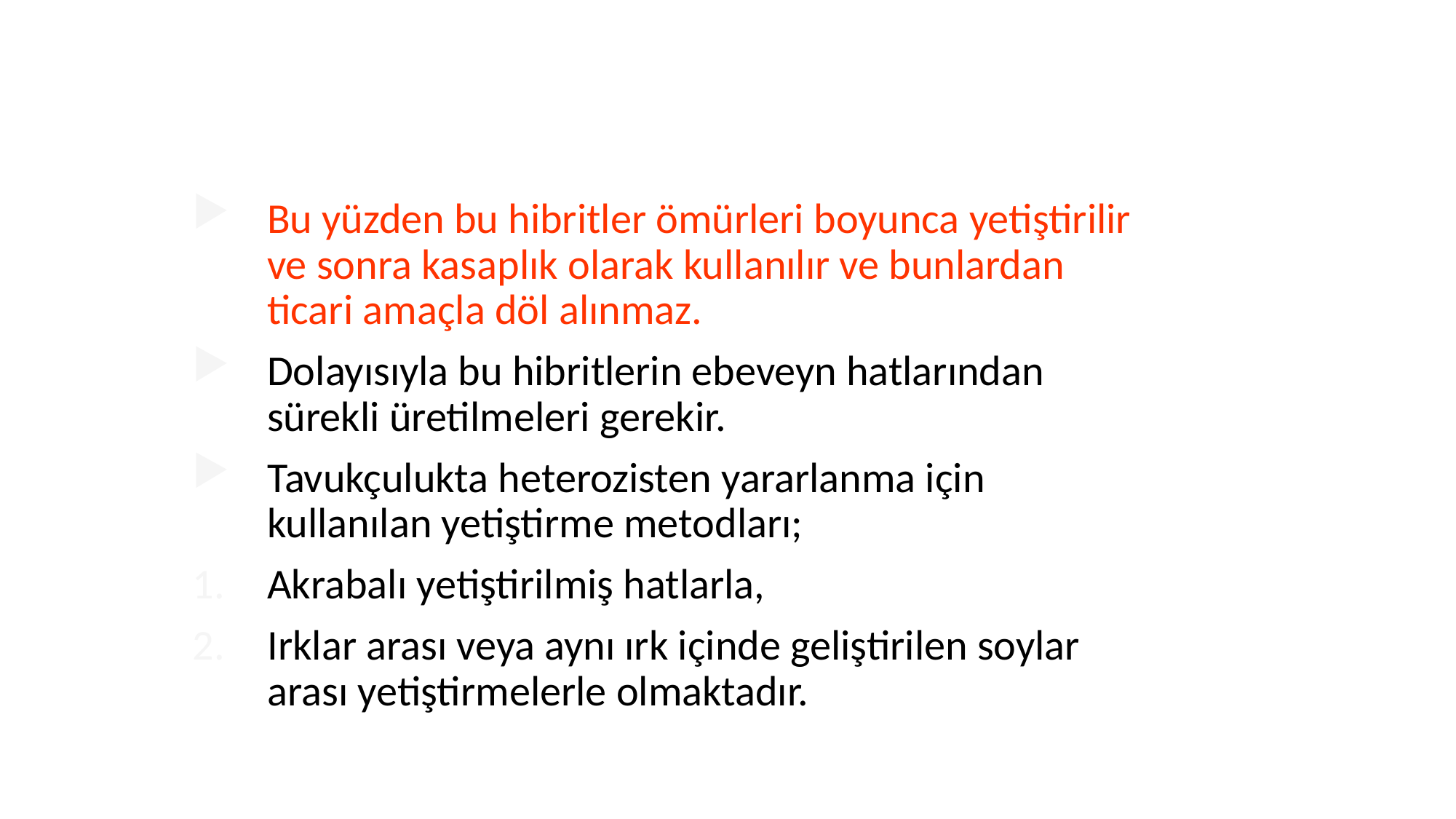

Bu yüzden bu hibritler ömürleri boyunca yetiştirilir ve sonra kasaplık olarak kullanılır ve bunlardan ticari amaçla döl alınmaz.
Dolayısıyla bu hibritlerin ebeveyn hatlarından sürekli üretilmeleri gerekir.
Tavukçulukta heterozisten yararlanma için kullanılan yetiştirme metodları;
Akrabalı yetiştirilmiş hatlarla,
Irklar arası veya aynı ırk içinde geliştirilen soylar arası yetiştirmelerle olmaktadır.